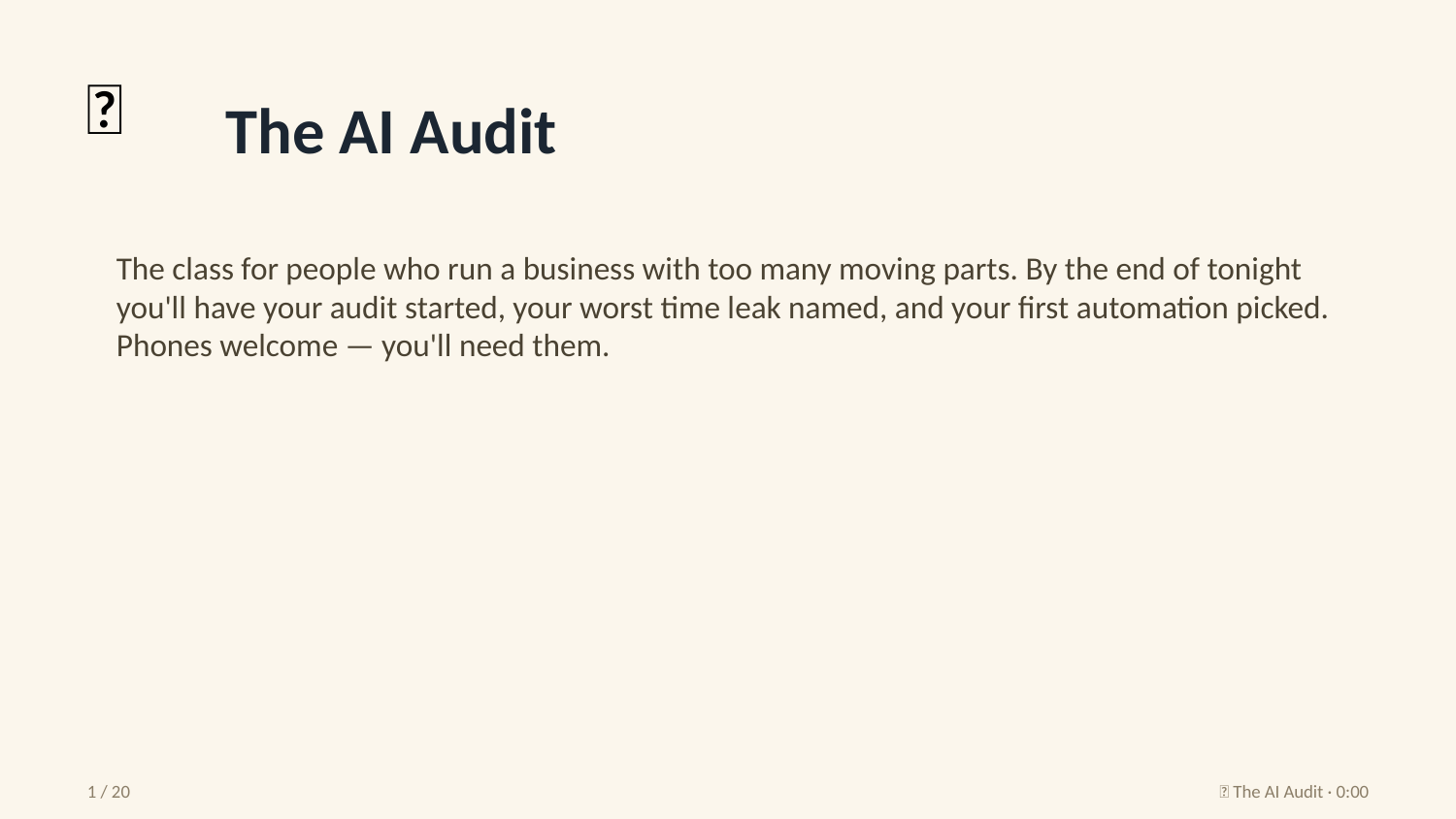

🧮
The AI Audit
The class for people who run a business with too many moving parts. By the end of tonight you'll have your audit started, your worst time leak named, and your first automation picked. Phones welcome — you'll need them.
1 / 20
🧮 The AI Audit · 0:00